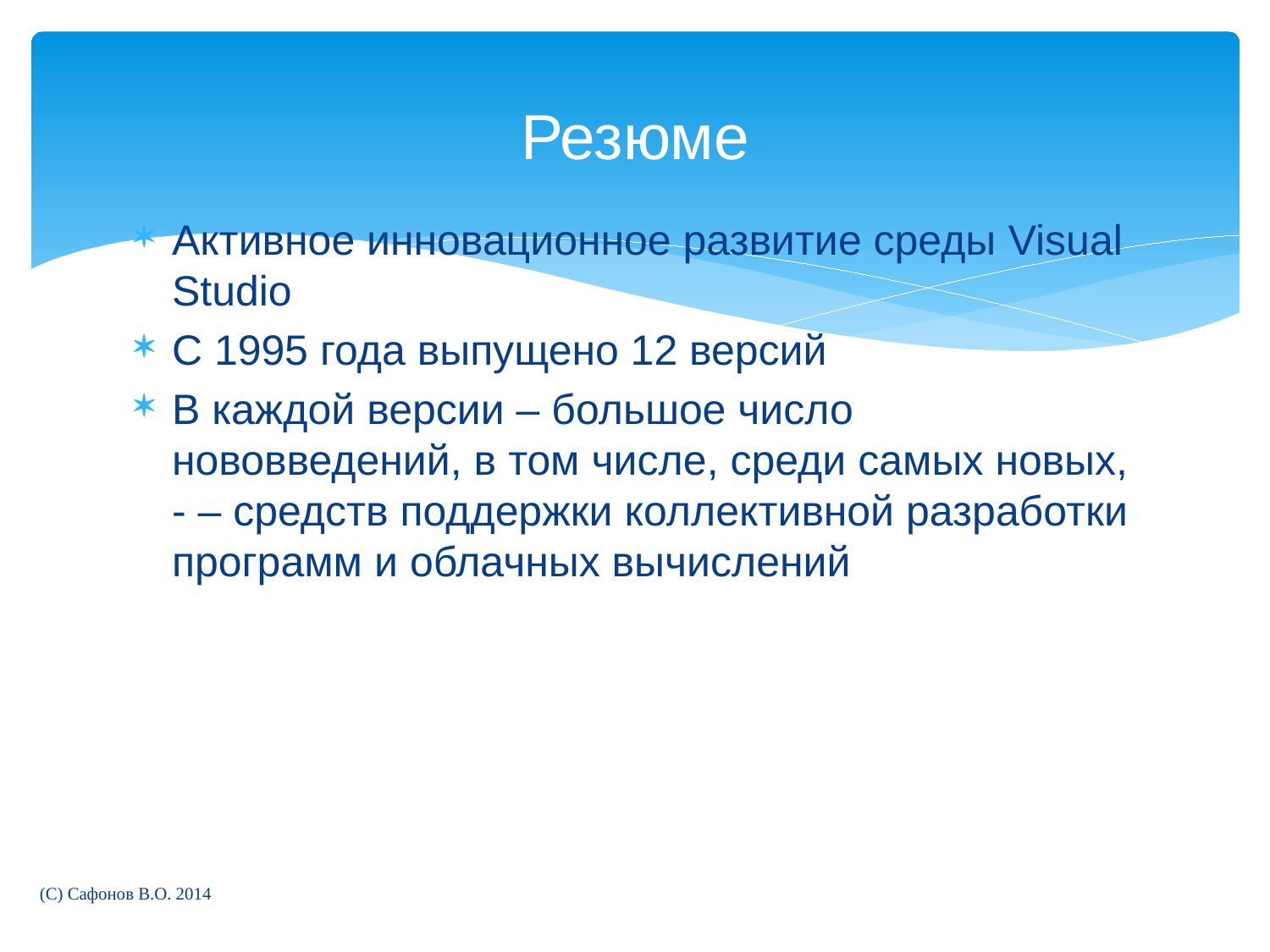

# Резюме
Активное инновационное развитие среды Visual Studio
С 1995 года выпущено 12 версий
В каждой версии – большое число нововведений, в том числе, среди самых новых, - – средств поддержки коллективной разработки программ и облачных вычислений

(C) Сафонов В.О. 2014